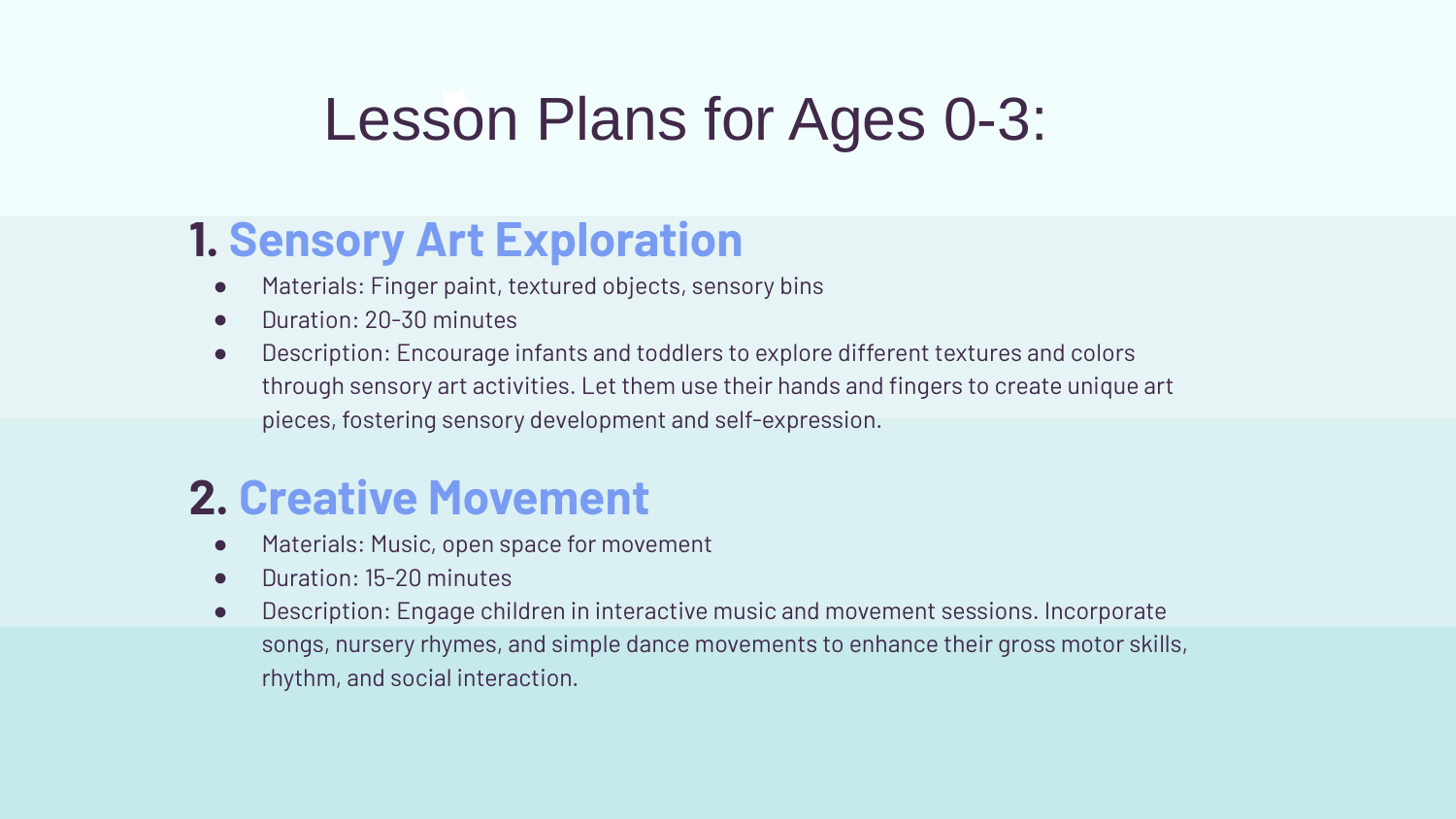

# Lesson Plans for Ages 0-3:
1. Sensory Art Exploration
Materials: Finger paint, textured objects, sensory bins
Duration: 20-30 minutes
Description: Encourage infants and toddlers to explore different textures and colors through sensory art activities. Let them use their hands and fingers to create unique art pieces, fostering sensory development and self-expression.
2. Creative Movement
Materials: Music, open space for movement
Duration: 15-20 minutes
Description: Engage children in interactive music and movement sessions. Incorporate songs, nursery rhymes, and simple dance movements to enhance their gross motor skills, rhythm, and social interaction.